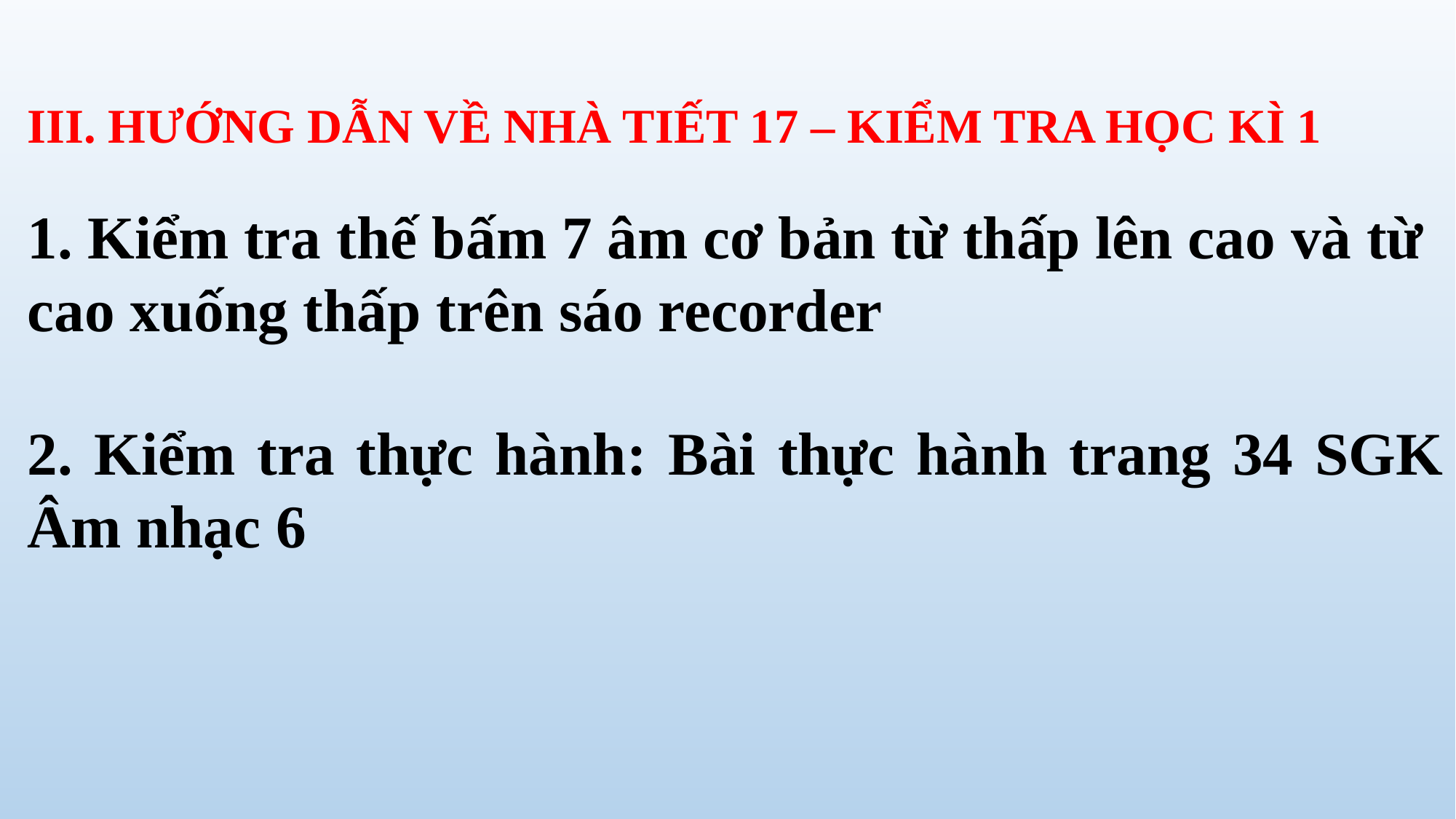

III. HƯỚNG DẪN VỀ NHÀ TIẾT 17 – KIỂM TRA HỌC KÌ 1
1. Kiểm tra thế bấm 7 âm cơ bản từ thấp lên cao và từ cao xuống thấp trên sáo recorder
2. Kiểm tra thực hành: Bài thực hành trang 34 SGK Âm nhạc 6